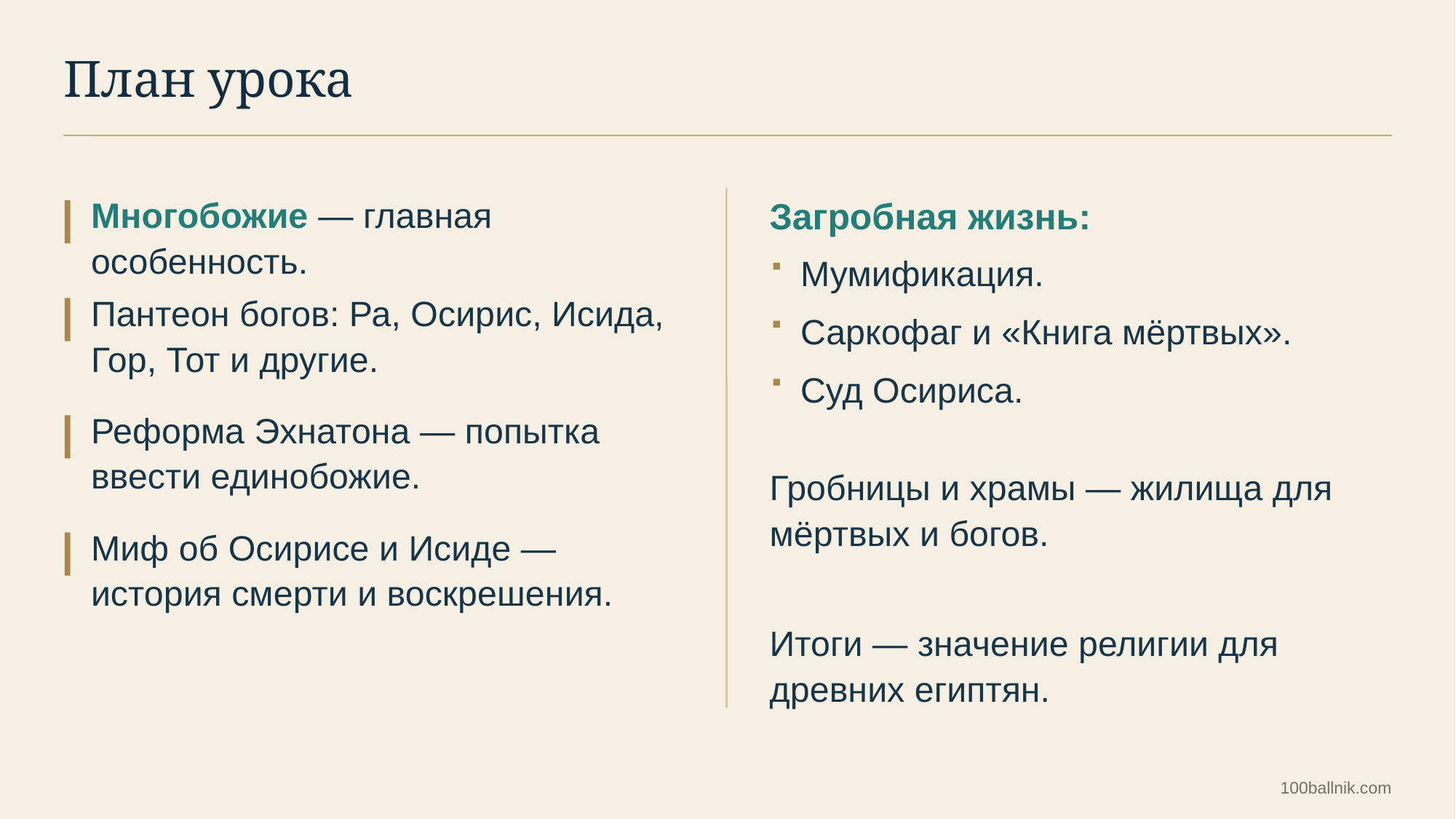

План урока

Многобожие — главная особенность.
Загробная жизнь:

Мумификация.

Пантеон богов: Ра, Осирис, Исида, Гор, Тот и другие.

Саркофаг и «Книга мёртвых».

Суд Осириса.

Реформа Эхнатона — попытка ввести единобожие.

Гробницы и храмы — жилища для мёртвых и богов.
Миф об Осирисе и Исиде — история смерти и воскрешения.

Итоги — значение религии для древних египтян.
100ballnik.com